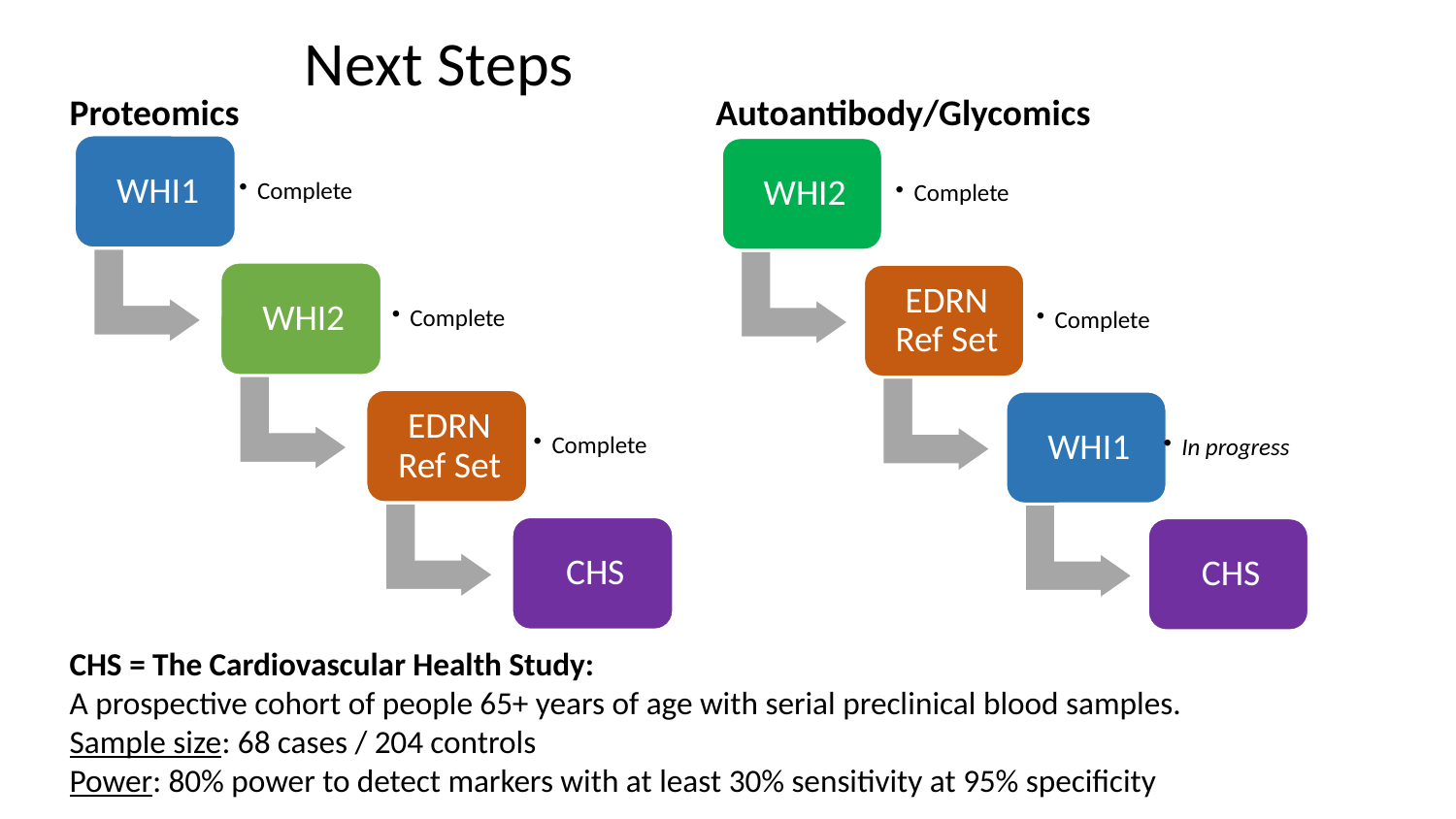

# Next Steps
Proteomics	Autoantibody/Glycomics
WHI2
Complete
EDRN Ref Set
Complete
WHI1
In progress
CHS
WHI1
Complete
WHI2
Complete
EDRN Ref Set
Complete
CHS
CHS = The Cardiovascular Health Study:
A prospective cohort of people 65+ years of age with serial preclinical blood samples.
Sample size: 68 cases / 204 controls
Power: 80% power to detect markers with at least 30% sensitivity at 95% specificity